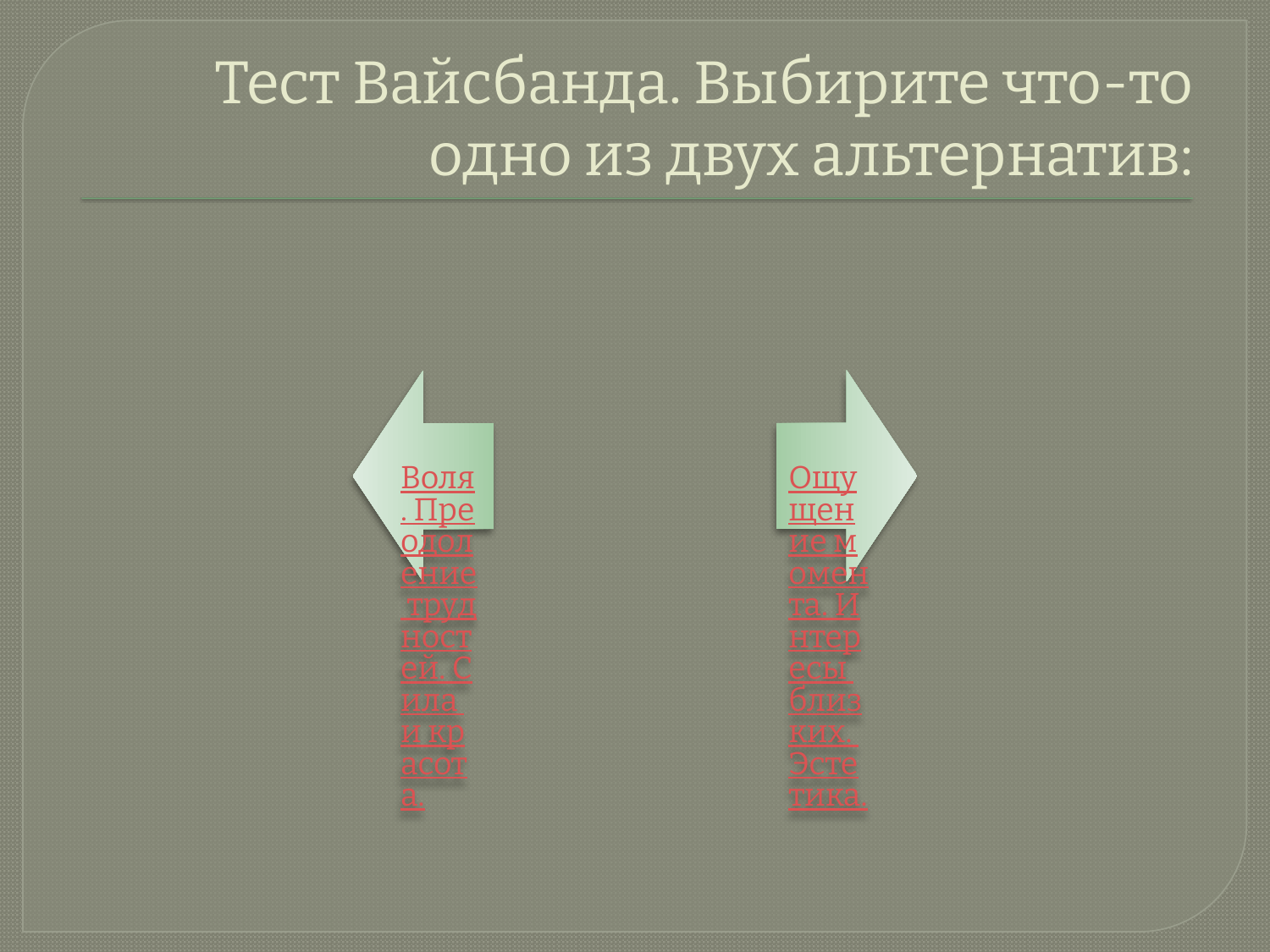

# Тест Вайсбанда. Выбирите что-то одно из двух альтернатив:
Воля. Преодоление трудностей. Сила и красота.
Ощущение момента. Интересы близких. Эстетика.